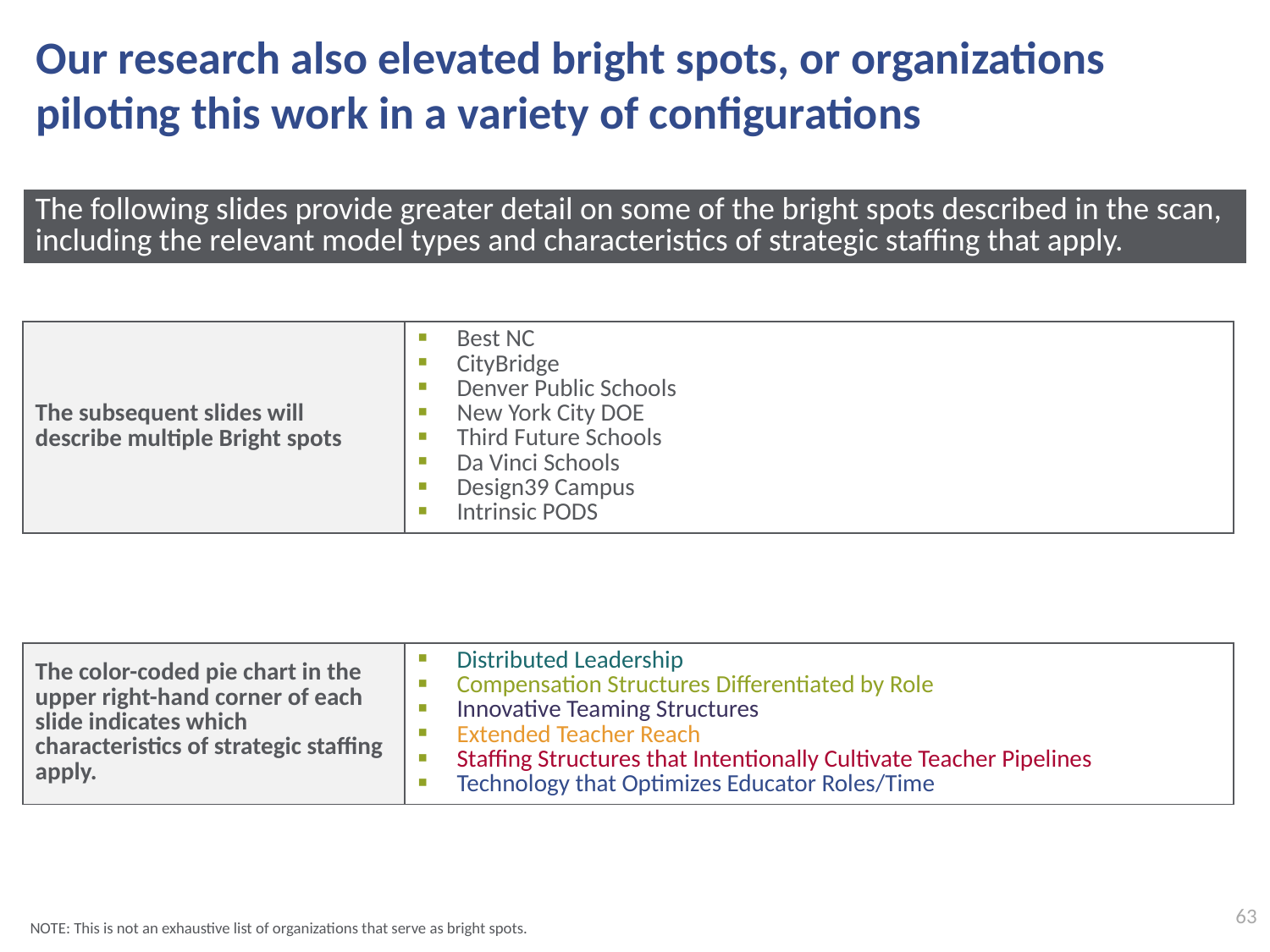

# Our research also elevated bright spots, or organizations piloting this work in a variety of configurations
| The following slides provide greater detail on some of the bright spots described in the scan, including the relevant model types and characteristics of strategic staffing that apply. |
| --- |
| The subsequent slides will describe multiple Bright spots | Best NC CityBridge Denver Public Schools New York City DOE Third Future Schools Da Vinci Schools Design39 Campus Intrinsic PODS |
| --- | --- |
| The color-coded pie chart in the upper right-hand corner of each slide indicates which characteristics of strategic staffing apply. | Distributed Leadership Compensation Structures Differentiated by Role Innovative Teaming Structures Extended Teacher Reach Staffing Structures that Intentionally Cultivate Teacher Pipelines Technology that Optimizes Educator Roles/Time |
| --- | --- |
63
NOTE: This is not an exhaustive list of organizations that serve as bright spots.